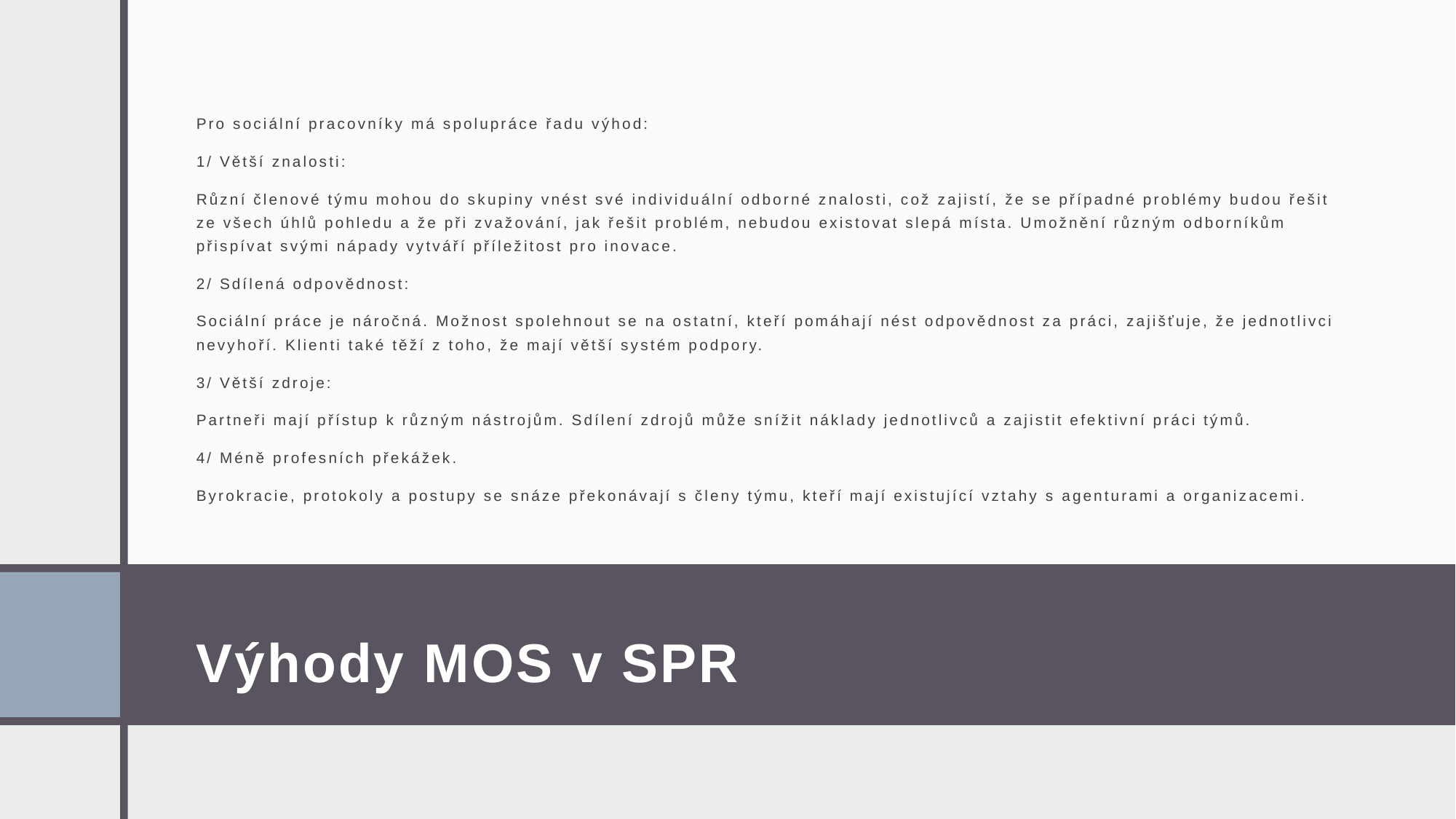

Pro sociální pracovníky má spolupráce řadu výhod:
1/ Větší znalosti:
Různí členové týmu mohou do skupiny vnést své individuální odborné znalosti, což zajistí, že se případné problémy budou řešit ze všech úhlů pohledu a že při zvažování, jak řešit problém, nebudou existovat slepá místa. Umožnění různým odborníkům přispívat svými nápady vytváří příležitost pro inovace.
2/ Sdílená odpovědnost:
Sociální práce je náročná. Možnost spolehnout se na ostatní, kteří pomáhají nést odpovědnost za práci, zajišťuje, že jednotlivci nevyhoří. Klienti také těží z toho, že mají větší systém podpory.
3/ Větší zdroje:
Partneři mají přístup k různým nástrojům. Sdílení zdrojů může snížit náklady jednotlivců a zajistit efektivní práci týmů.
4/ Méně profesních překážek.
Byrokracie, protokoly a postupy se snáze překonávají s členy týmu, kteří mají existující vztahy s agenturami a organizacemi.

# Výhody MOS v SPR